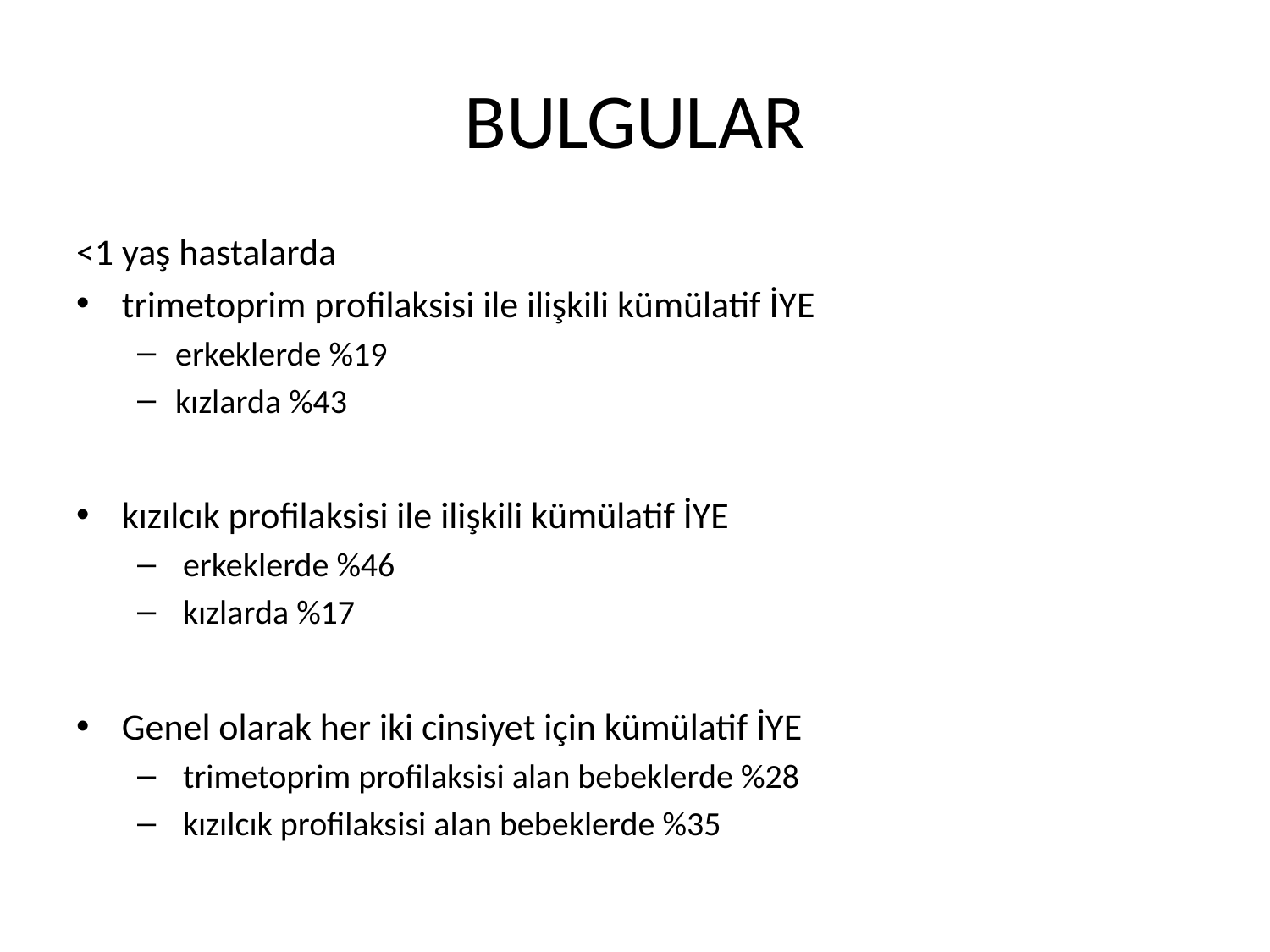

# BULGULAR
<1 yaş hastalarda
trimetoprim profilaksisi ile ilişkili kümülatif İYE
erkeklerde %19
kızlarda %43

kızılcık profilaksisi ile ilişkili kümülatif İYE
 erkeklerde %46
 kızlarda %17

Genel olarak her iki cinsiyet için kümülatif İYE
 trimetoprim profilaksisi alan bebeklerde %28
 kızılcık profilaksisi alan bebeklerde %35